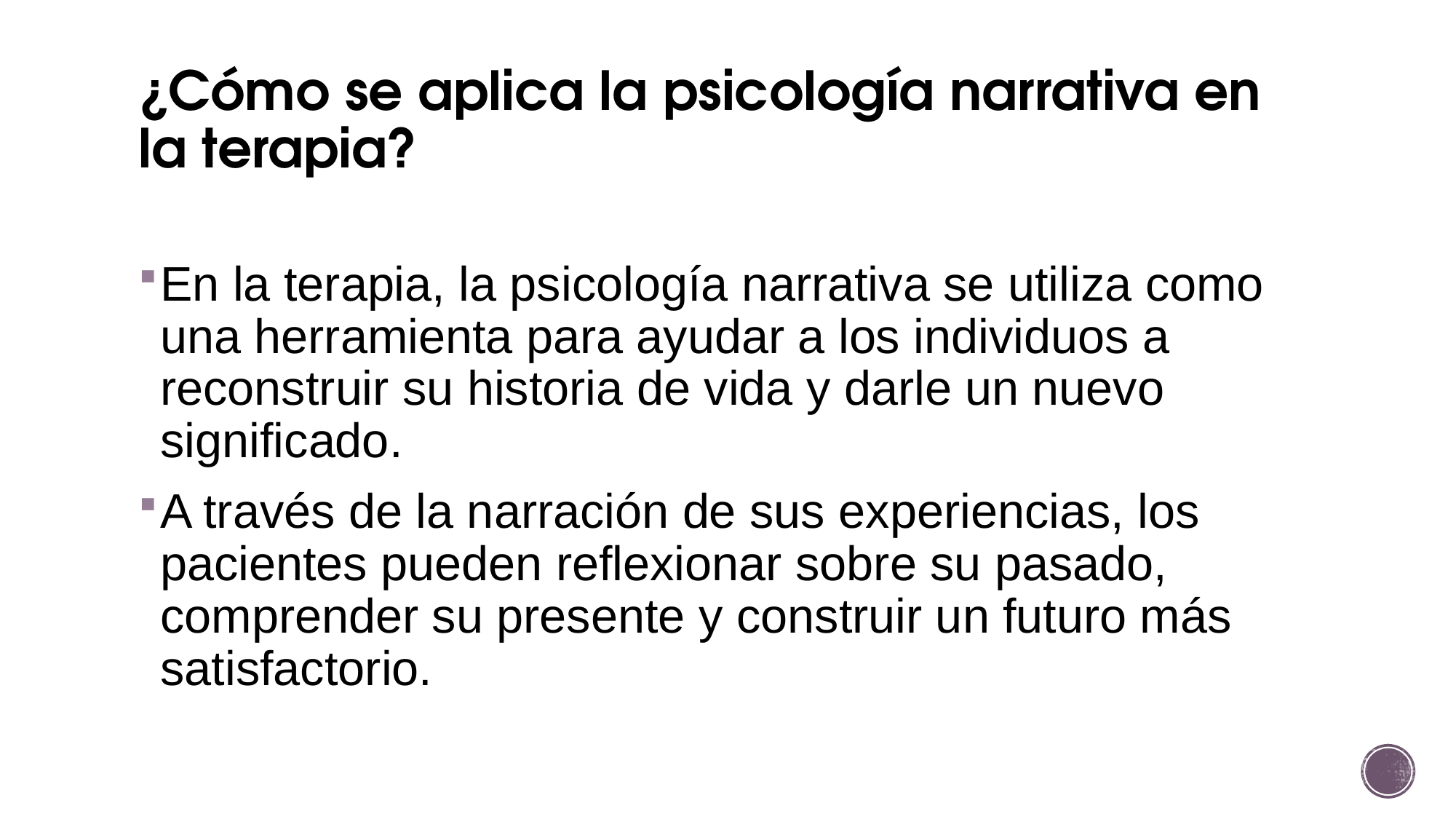

# ¿Cómo se aplica la psicología narrativa en la terapia?
En la terapia, la psicología narrativa se utiliza como una herramienta para ayudar a los individuos a reconstruir su historia de vida y darle un nuevo significado.
A través de la narración de sus experiencias, los pacientes pueden reflexionar sobre su pasado, comprender su presente y construir un futuro más satisfactorio.